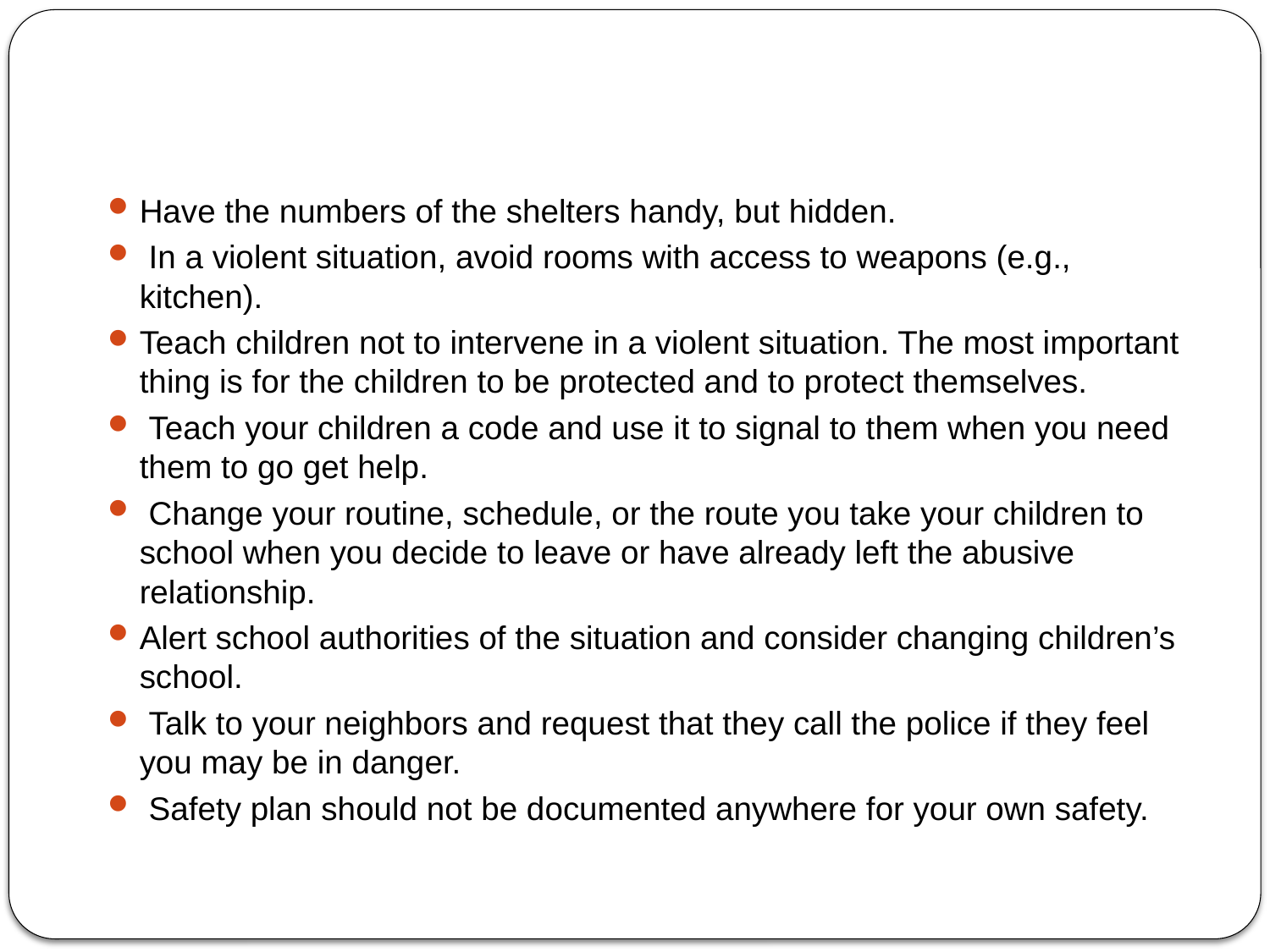

#

Have the numbers of the shelters handy, but hidden.
 In a violent situation, avoid rooms with access to weapons (e.g., kitchen).
Teach children not to intervene in a violent situation. The most important thing is for the children to be protected and to protect themselves.
 Teach your children a code and use it to signal to them when you need them to go get help.
 Change your routine, schedule, or the route you take your children to school when you decide to leave or have already left the abusive relationship.
Alert school authorities of the situation and consider changing children’s school.
 Talk to your neighbors and request that they call the police if they feel you may be in danger.
 Safety plan should not be documented anywhere for your own safety.